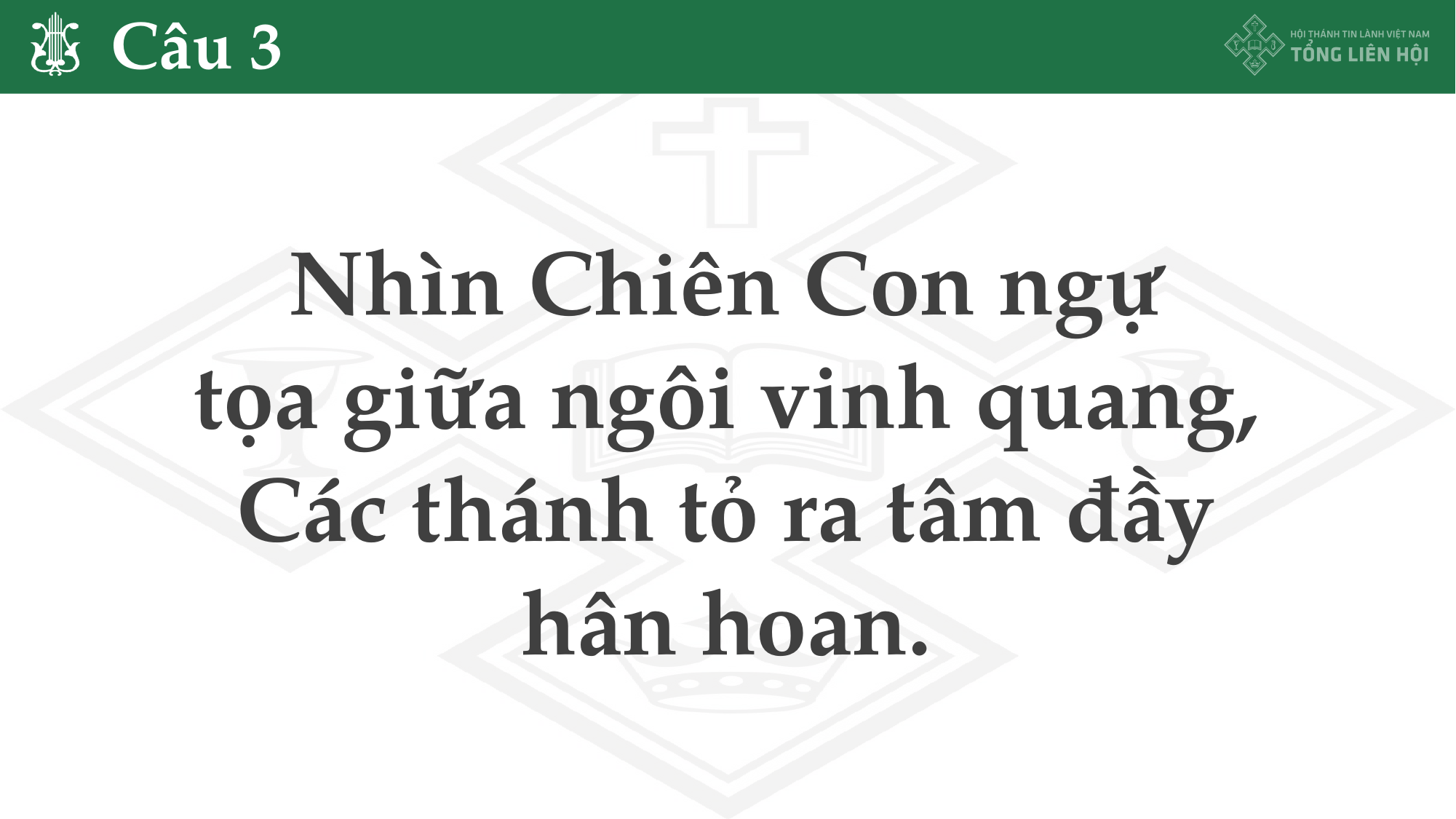

# Câu 3
Nhìn Chiên Con ngự
tọa giữa ngôi vinh quang,
Các thánh tỏ ra tâm đầy
hân hoan.